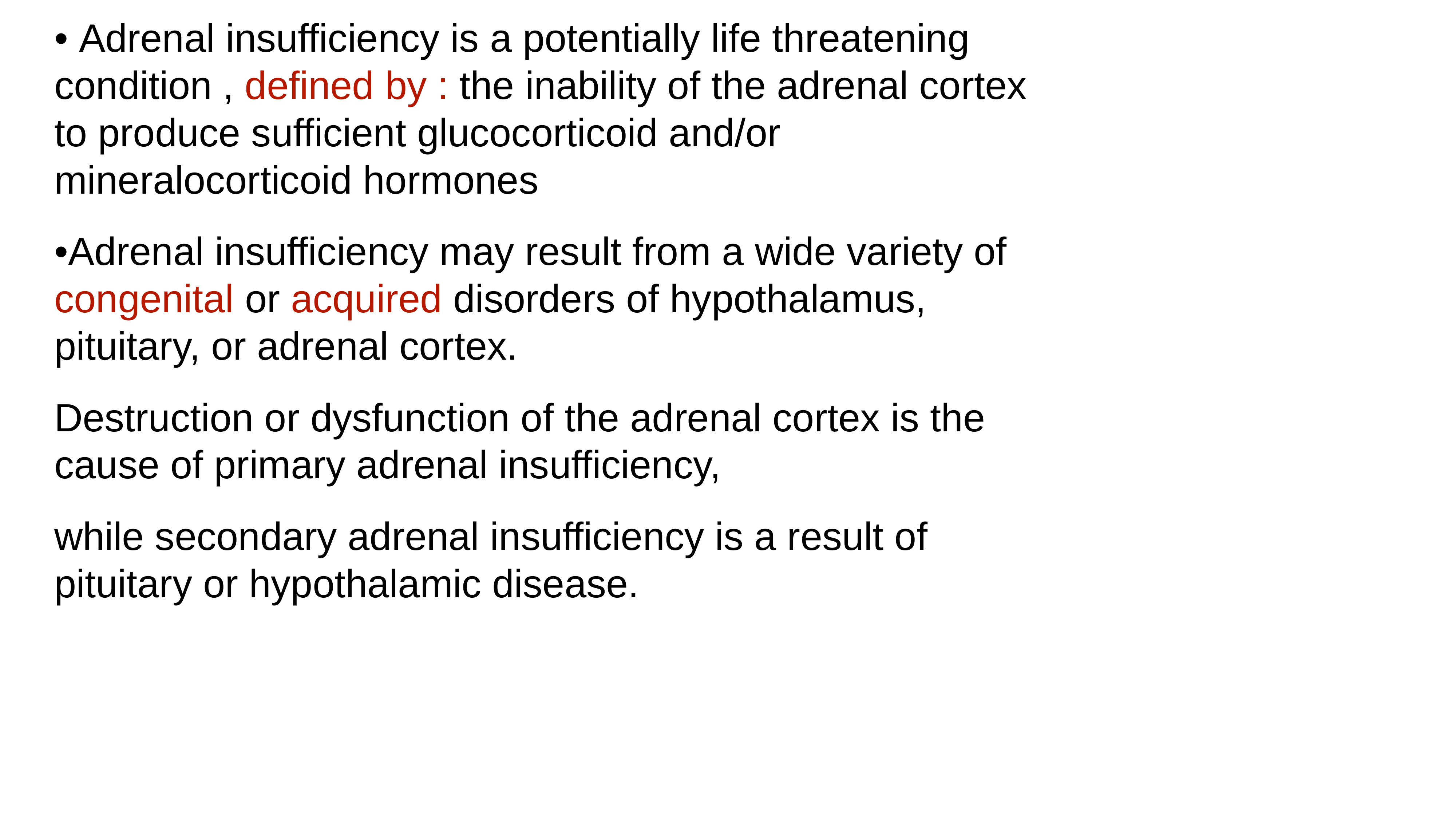

• Adrenal insufficiency is a potentially life threatening condition , defined by : the inability of the adrenal cortex to produce sufficient glucocorticoid and/or mineralocorticoid hormones
•Adrenal insufficiency may result from a wide variety of congenital or acquired disorders of hypothalamus, pituitary, or adrenal cortex.
Destruction or dysfunction of the adrenal cortex is the cause of primary adrenal insufficiency,
while secondary adrenal insufficiency is a result of pituitary or hypothalamic disease.